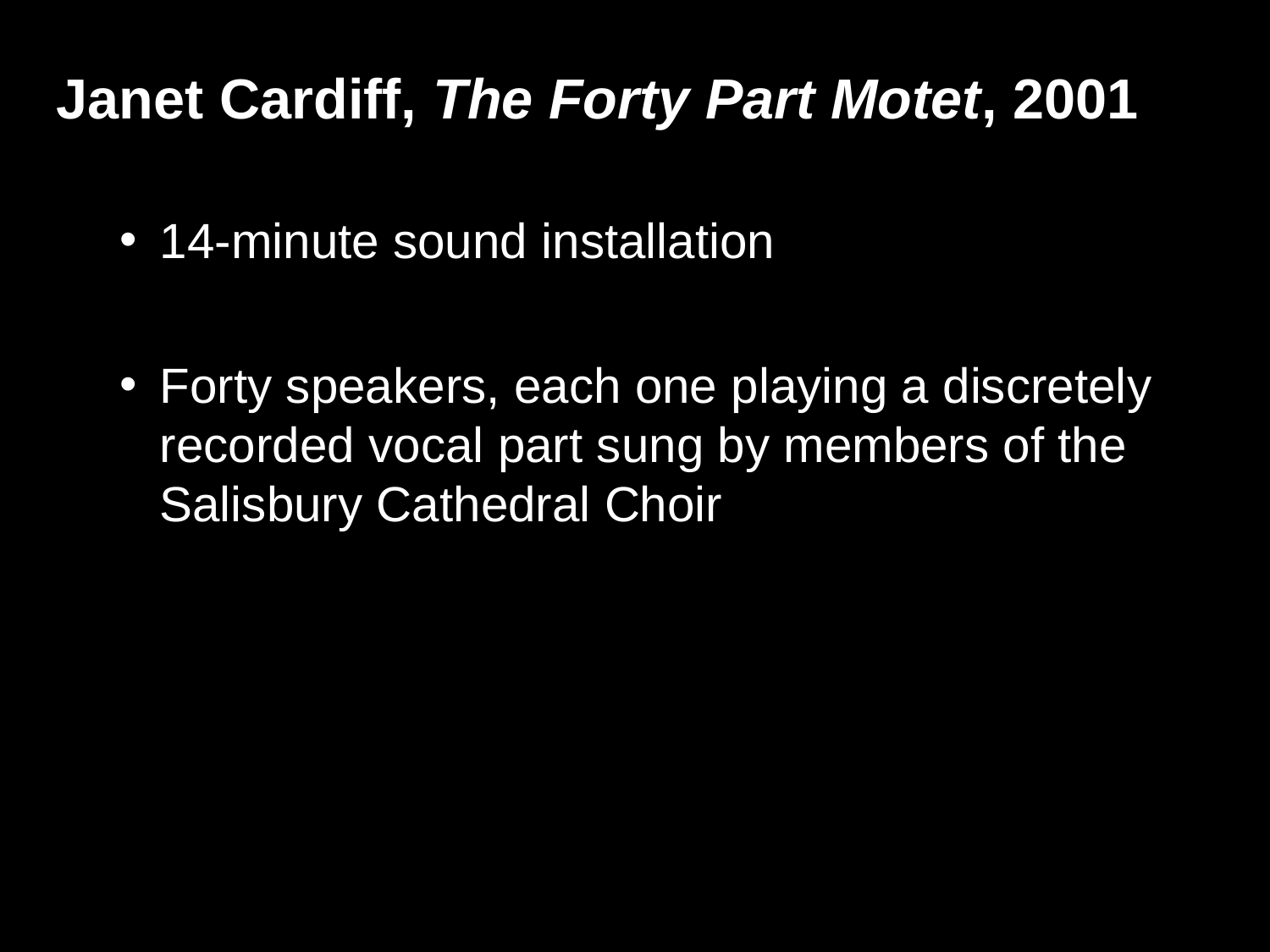

Janet Cardiff, The Forty Part Motet, 2001

14-minute sound installation

Forty speakers, each one playing a discretely recorded vocal part sung by members of the Salisbury Cathedral Choir